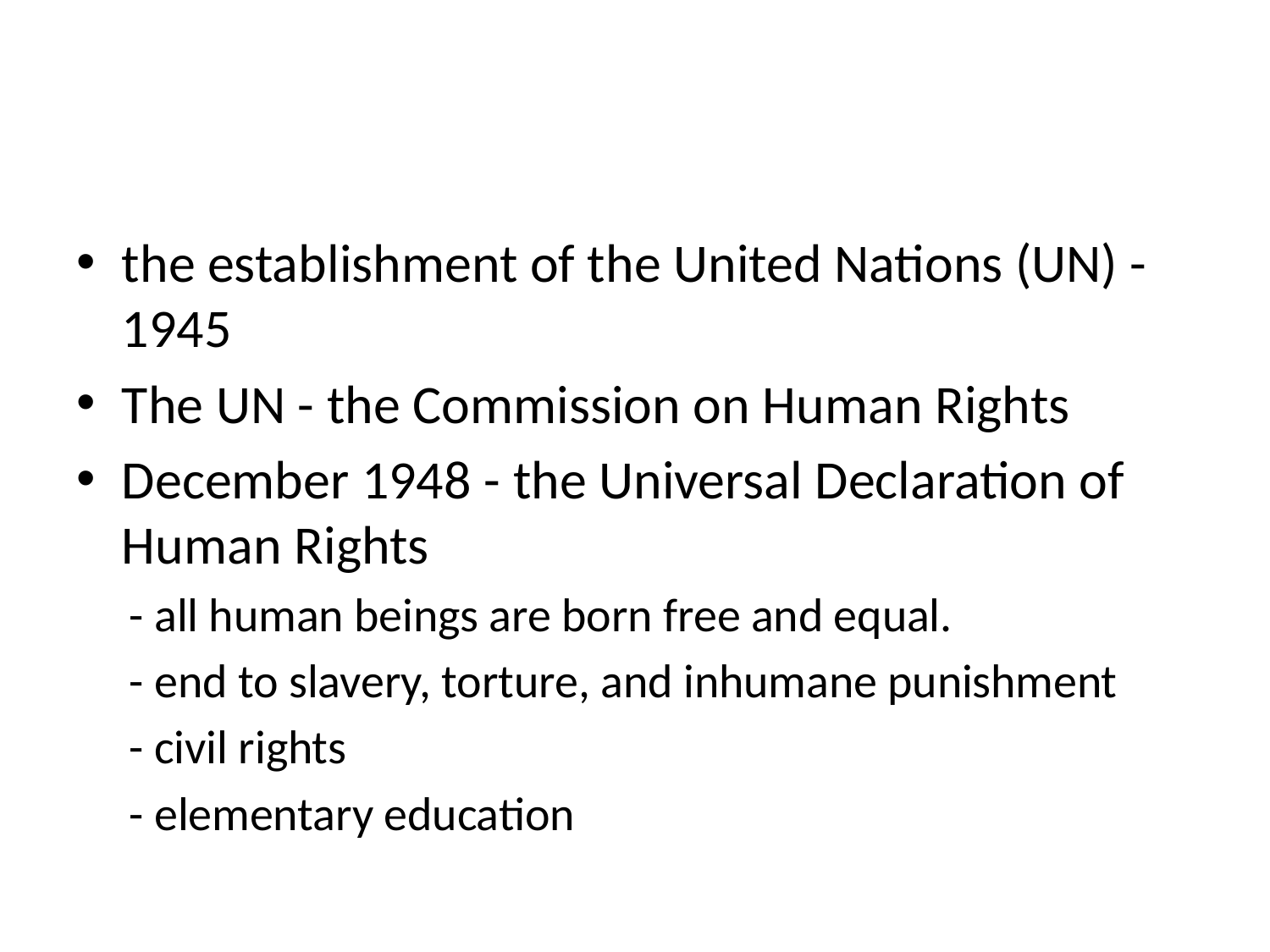

#
the establishment of the United Nations (UN) - 1945
The UN - the Commission on Human Rights
December 1948 - the Universal Declaration of Human Rights
- all human beings are born free and equal.
- end to slavery, torture, and inhumane punishment
- civil rights
- elementary education